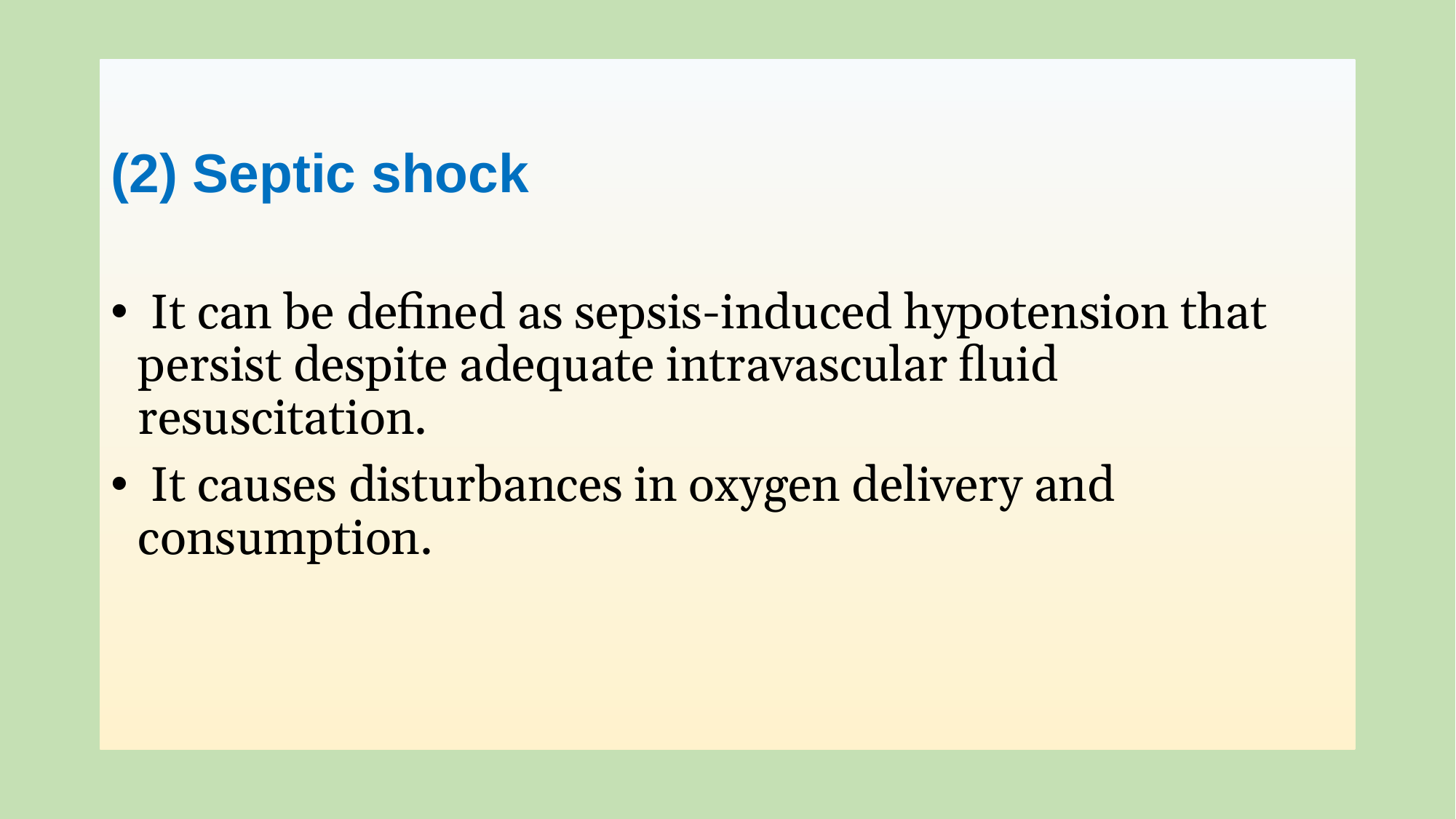

(2) Septic shock

 It can be defined as sepsis-induced hypotension that persist despite adequate intravascular fluid resuscitation.
 It causes disturbances in oxygen delivery and consumption.